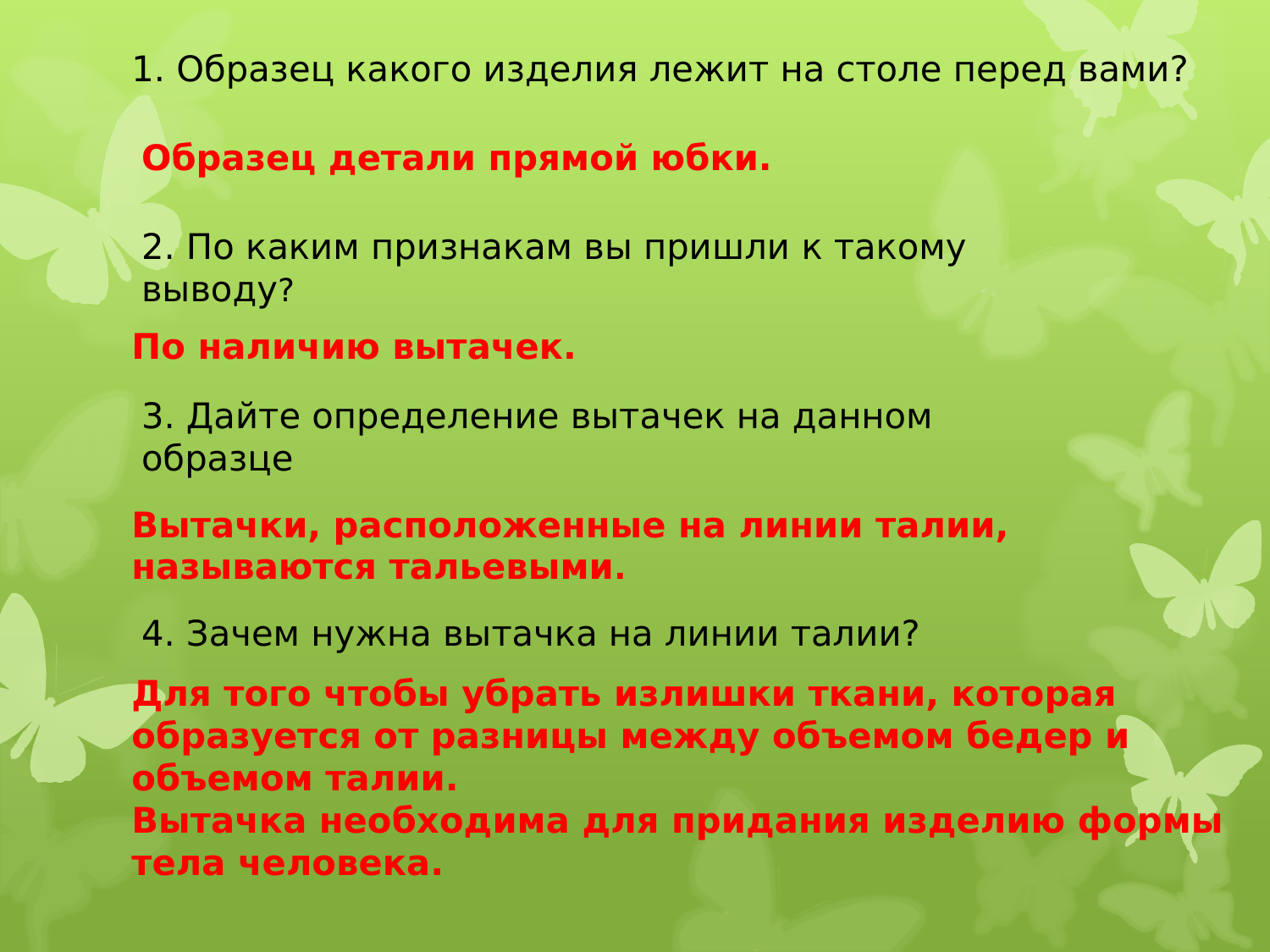

1. Образец какого изделия лежит на столе перед вами?
Образец детали прямой юбки.
2. По каким признакам вы пришли к такому выводу?
По наличию вытачек.
3. Дайте определение вытачек на данном образце
Вытачки, расположенные на линии талии, называются тальевыми.
4. Зачем нужна вытачка на линии талии?
Для того чтобы убрать излишки ткани, которая образуется от разницы между объемом бедер и объемом талии.
Вытачка необходима для придания изделию формы тела человека.